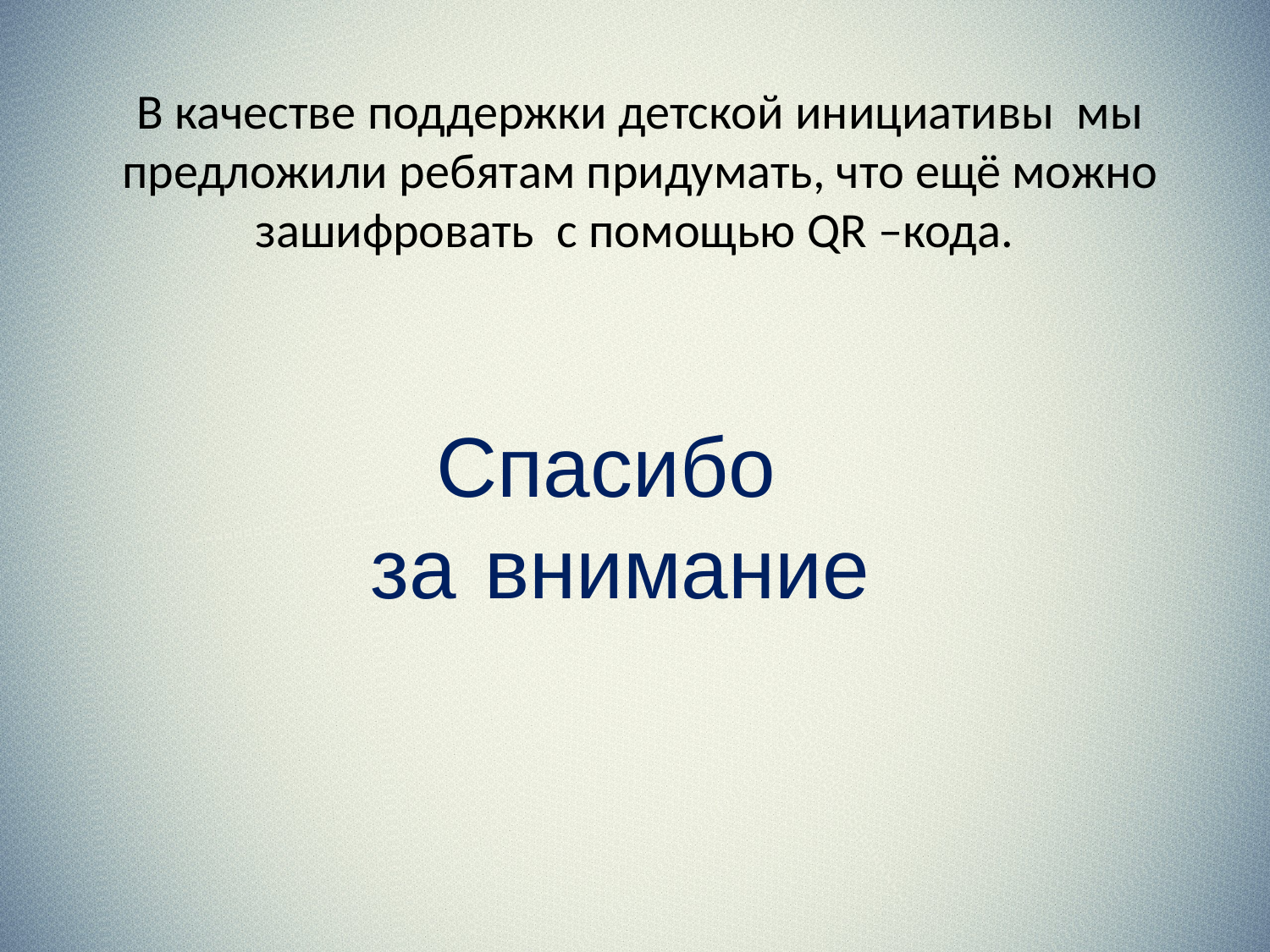

# В качестве поддержки детской инициативы  мы предложили ребятам придумать, что ещё можно зашифровать  с помощью QR –кода.
Спасибо
за внимание